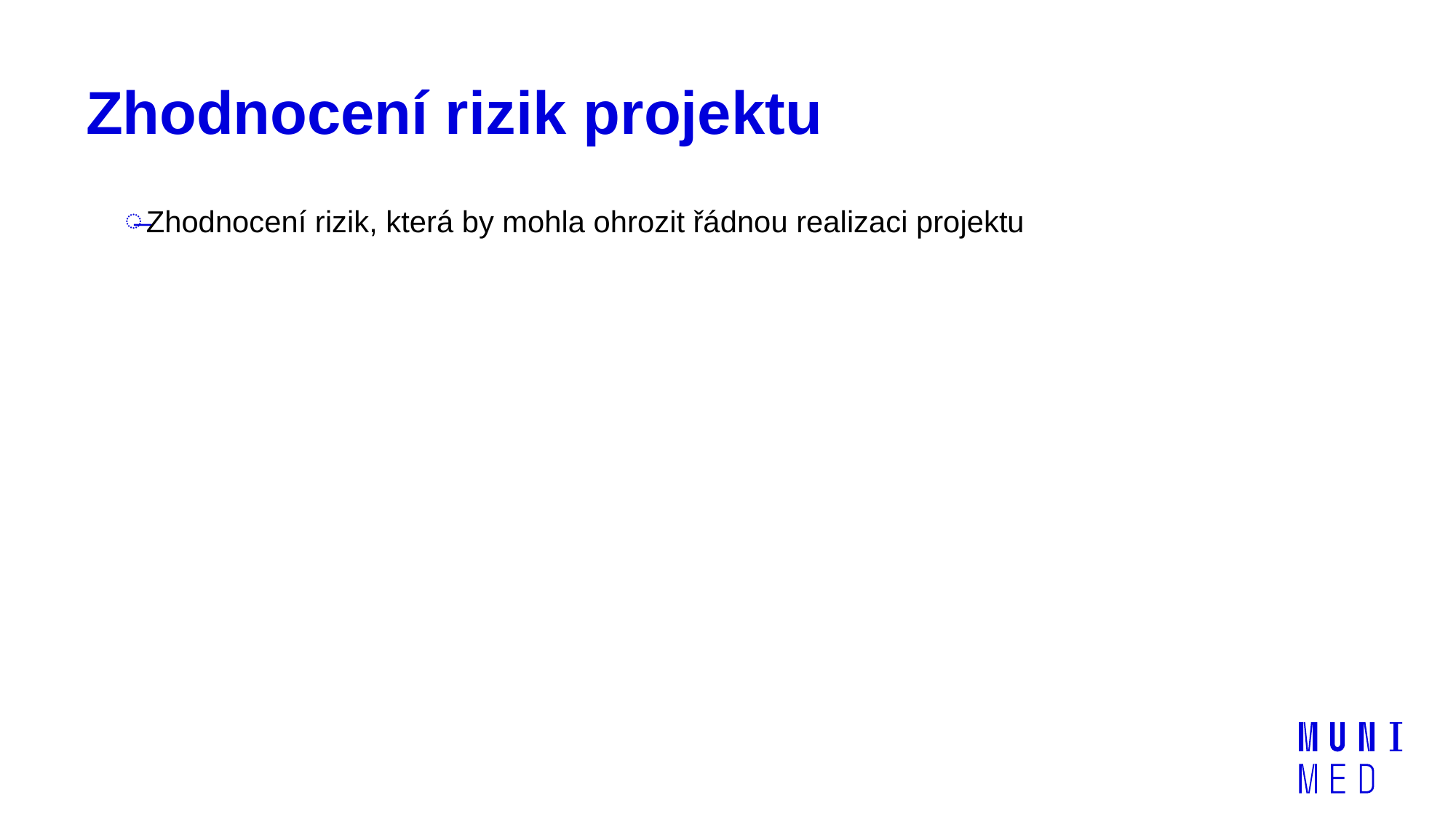

# Zhodnocení rizik projektu
Zhodnocení rizik, která by mohla ohrozit řádnou realizaci projektu